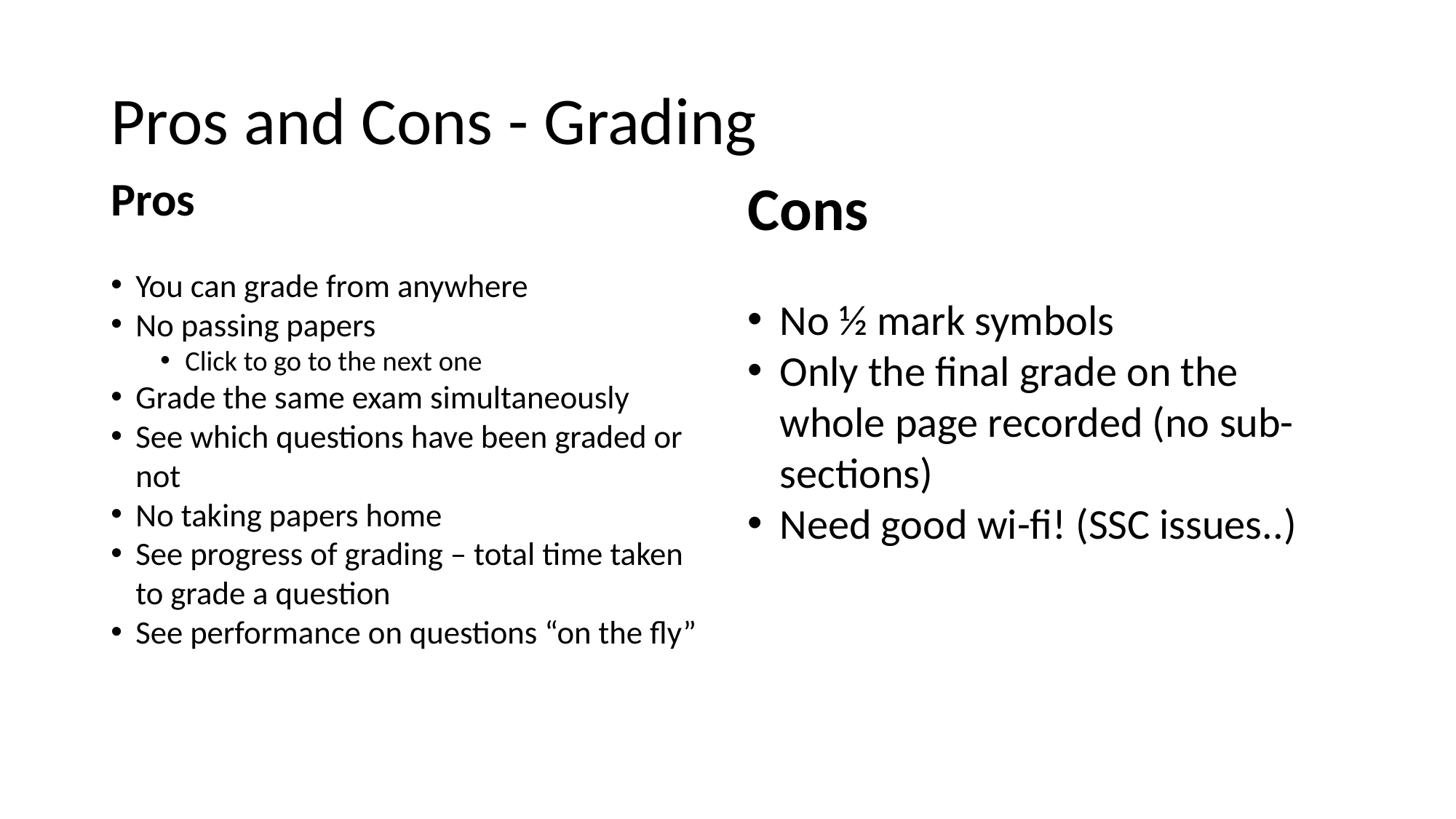

# Pros and Cons - Grading
Pros

You can grade from anywhere
No passing papers
Click to go to the next one
Grade the same exam simultaneously
See which questions have been graded or not
No taking papers home
See progress of grading – total time taken to grade a question
See performance on questions “on the fly”
Cons

No ½ mark symbols
Only the final grade on the whole page recorded (no sub-sections)
Need good wi-fi! (SSC issues..)